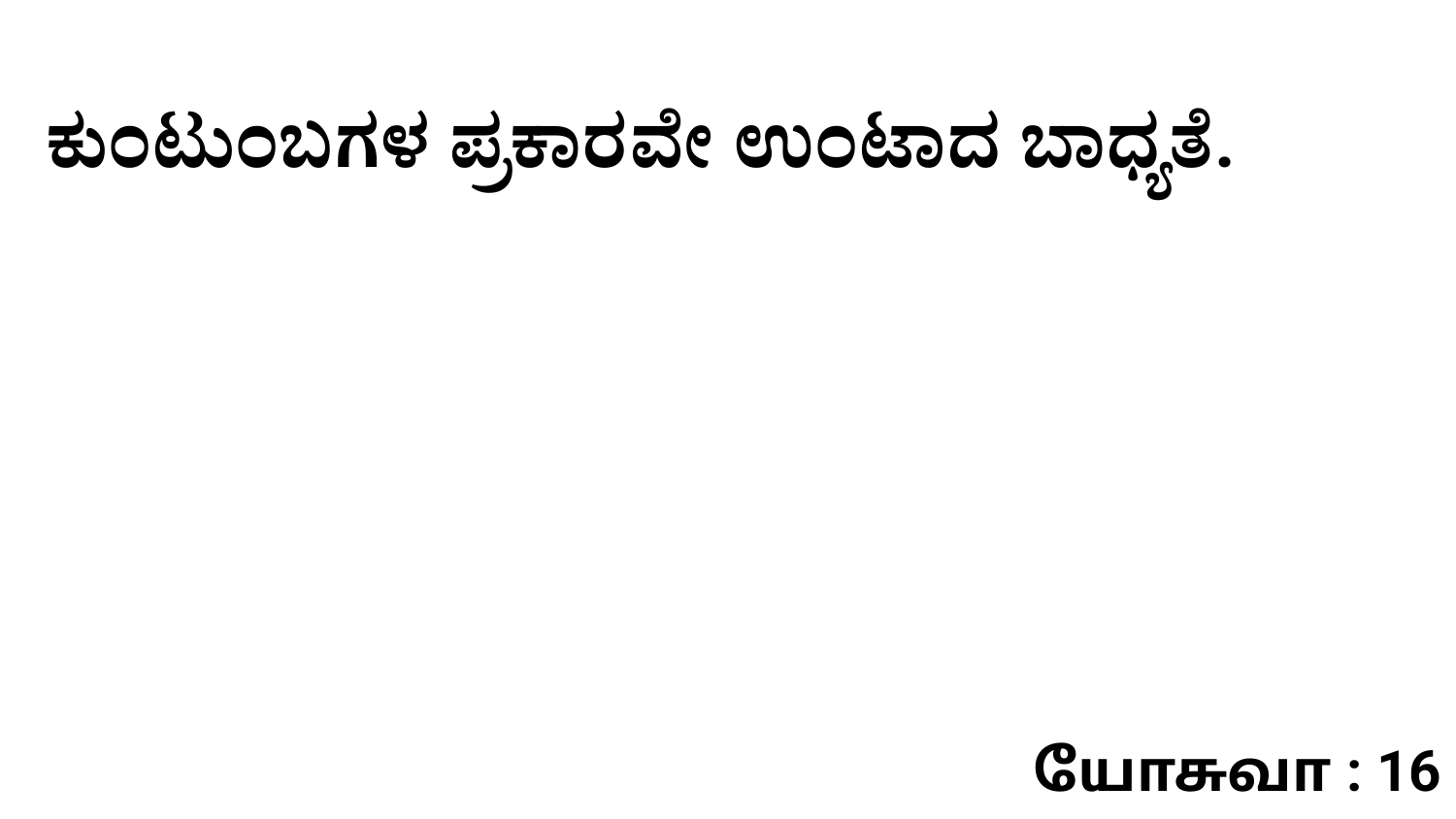

ಕುಂಟುಂಬಗಳ ಪ್ರಕಾರವೇ ಉಂಟಾದ ಬಾಧ್ಯತೆ.
யோசுவா : 16